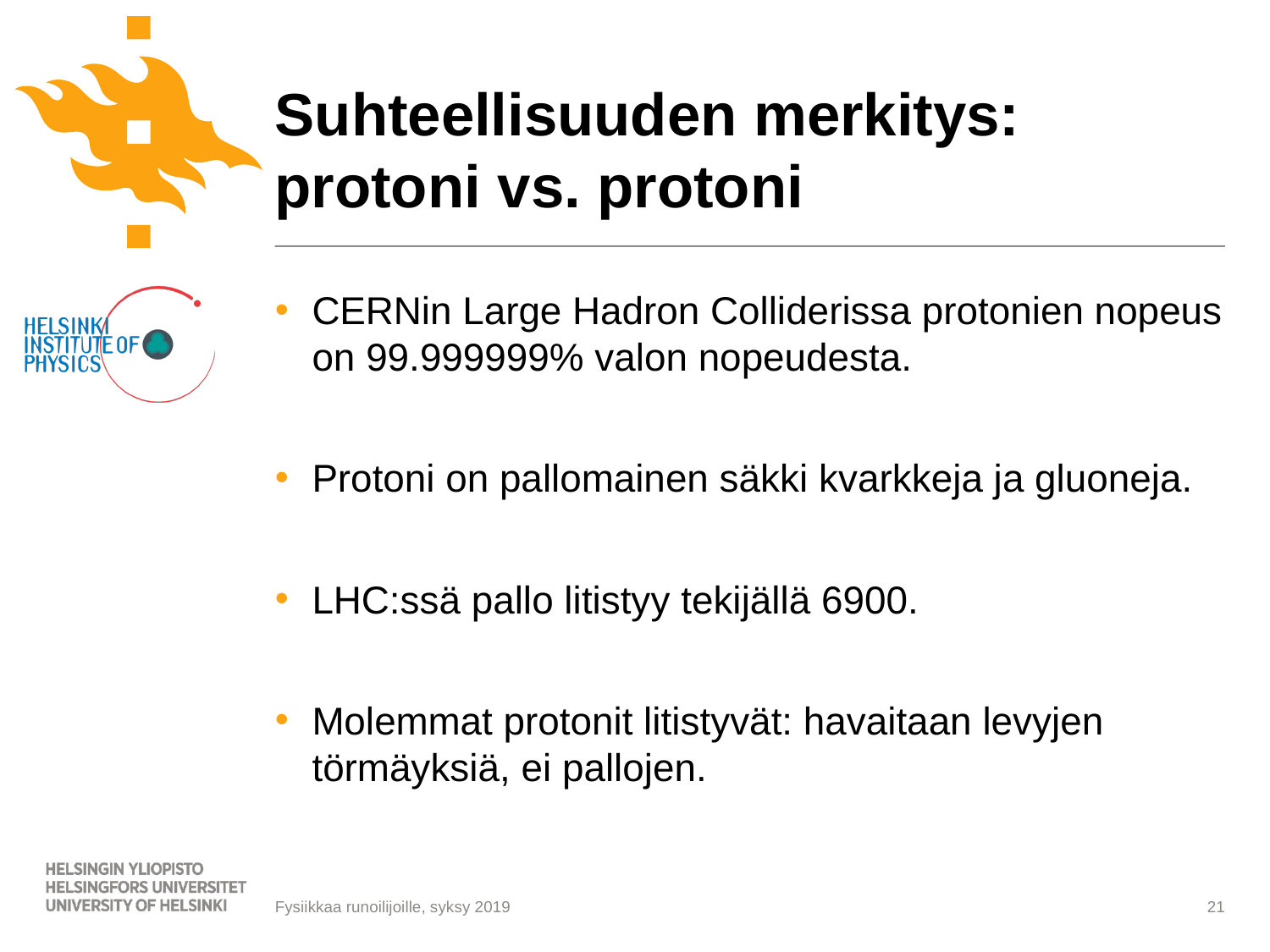

# Suhteellisuuden merkitys: protoni vs. protoni
CERNin Large Hadron Colliderissa protonien nopeus on 99.999999% valon nopeudesta.

Protoni on pallomainen säkki kvarkkeja ja gluoneja.

LHC:ssä pallo litistyy tekijällä 6900.

Molemmat protonit litistyvät: havaitaan levyjen törmäyksiä, ei pallojen.
21
Fysiikkaa runoilijoille, syksy 2019